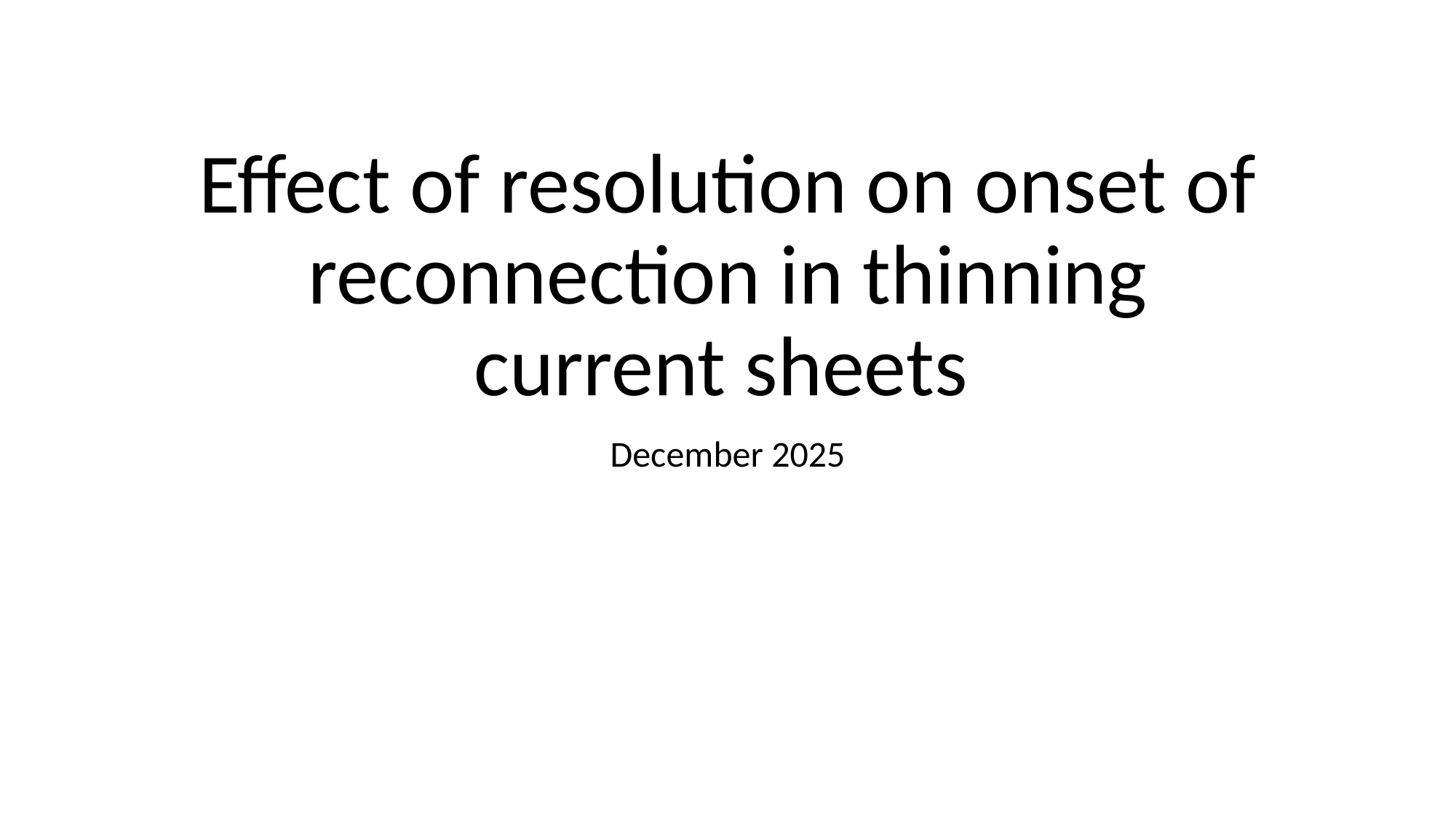

# Effect of resolution on onset of reconnection in thinning current sheets
December 2025